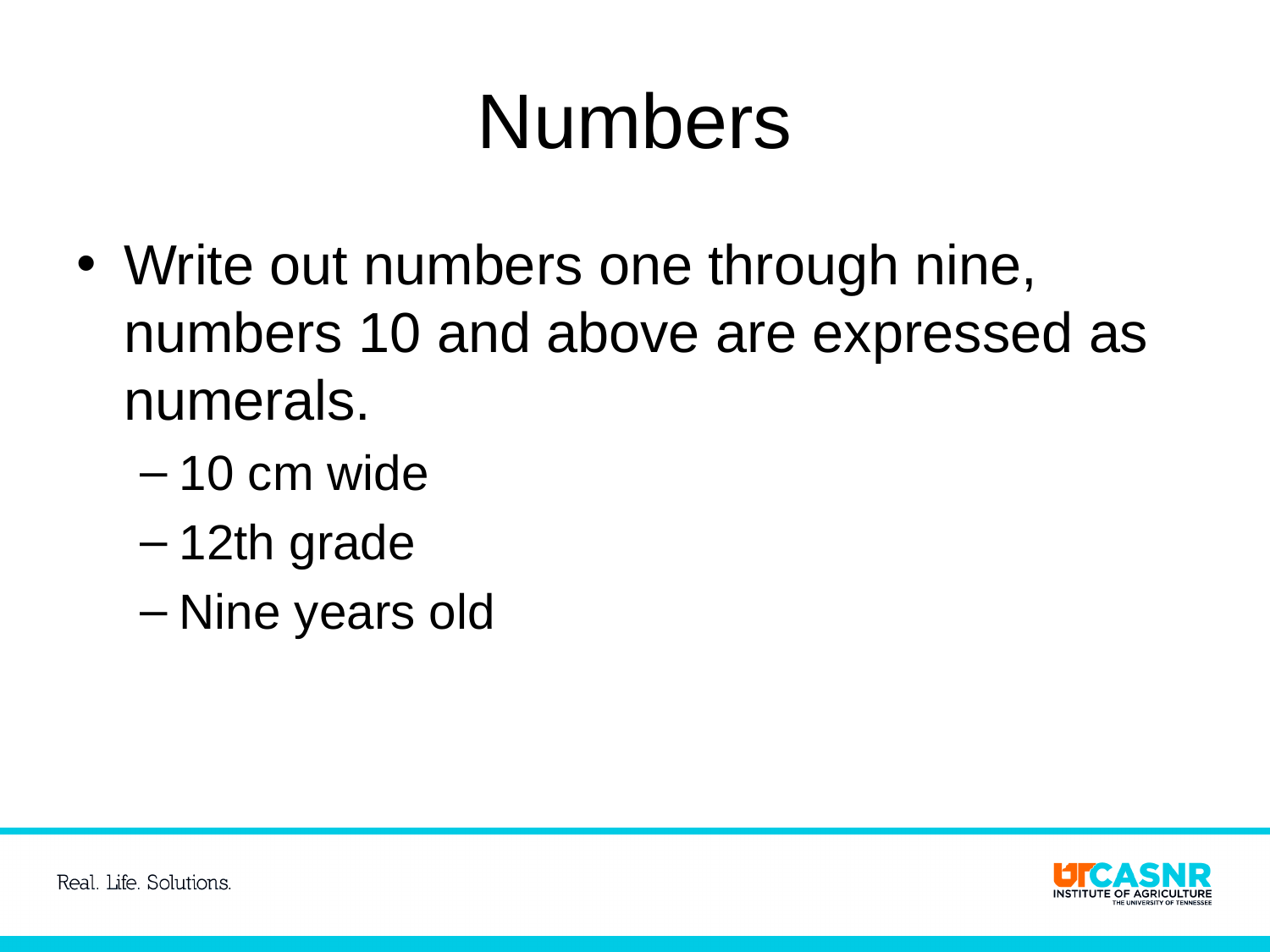

# Numbers
Write out numbers one through nine, numbers 10 and above are expressed as numerals.
10 cm wide
12th grade
Nine years old